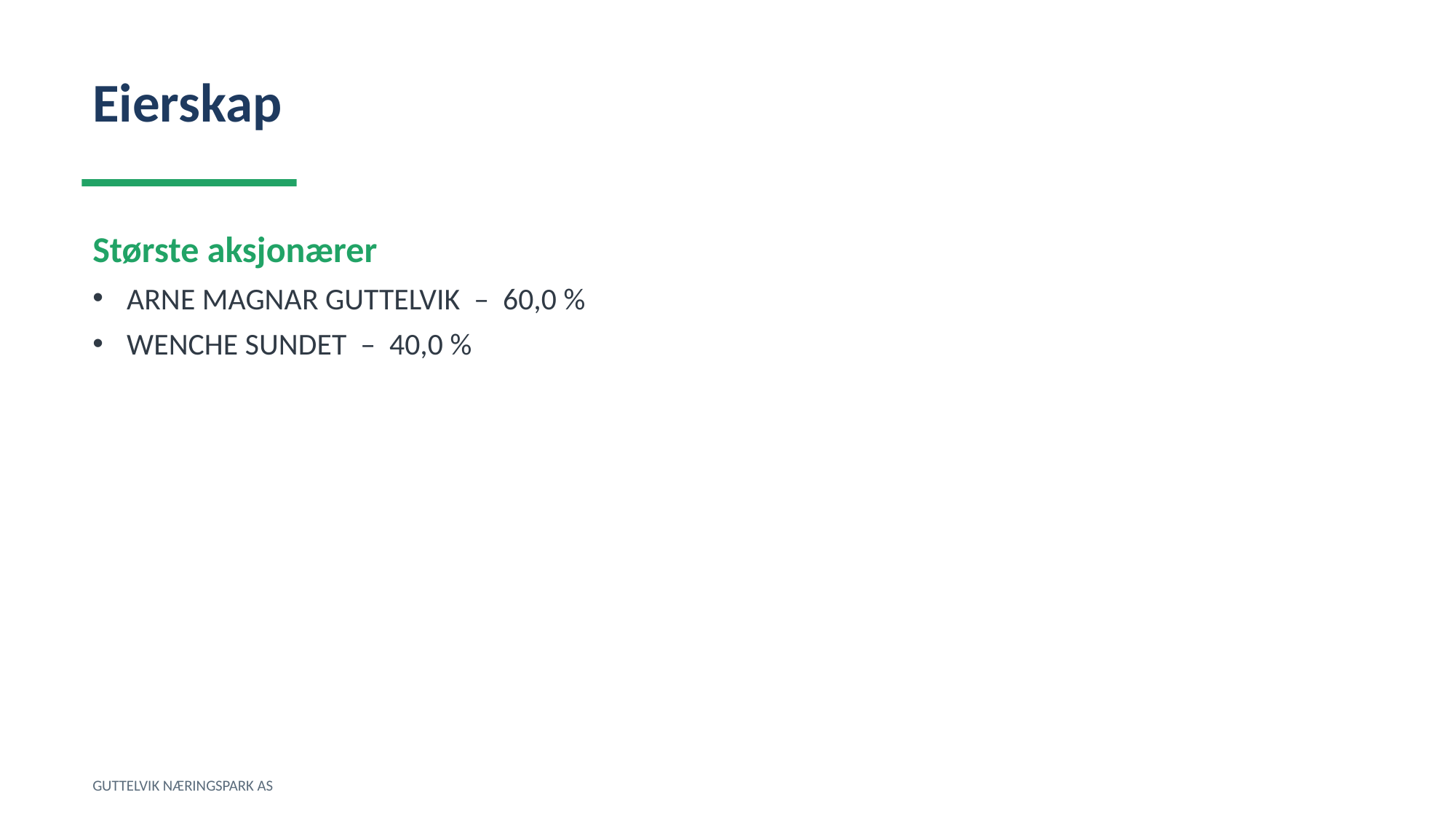

Eierskap

Største aksjonærer
ARNE MAGNAR GUTTELVIK  –  60,0 %
WENCHE SUNDET  –  40,0 %
GUTTELVIK NÆRINGSPARK AS